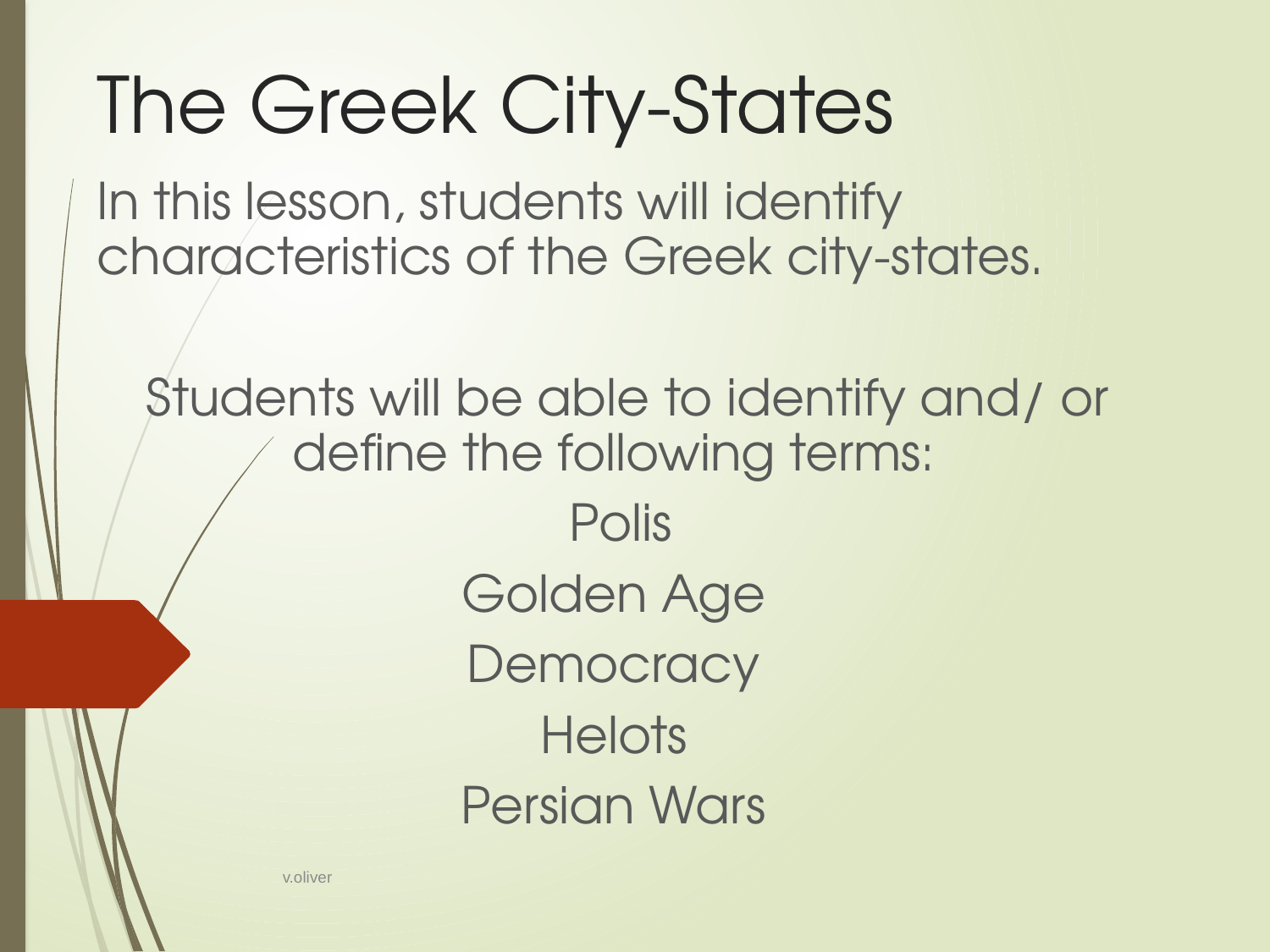

# The Greek City-States
In this lesson, students will identify characteristics of the Greek city-states.

  Students will be able to identify and/ or define the following terms:
 Polis
Golden Age
Democracy
Helots
Persian Wars
v.oliver